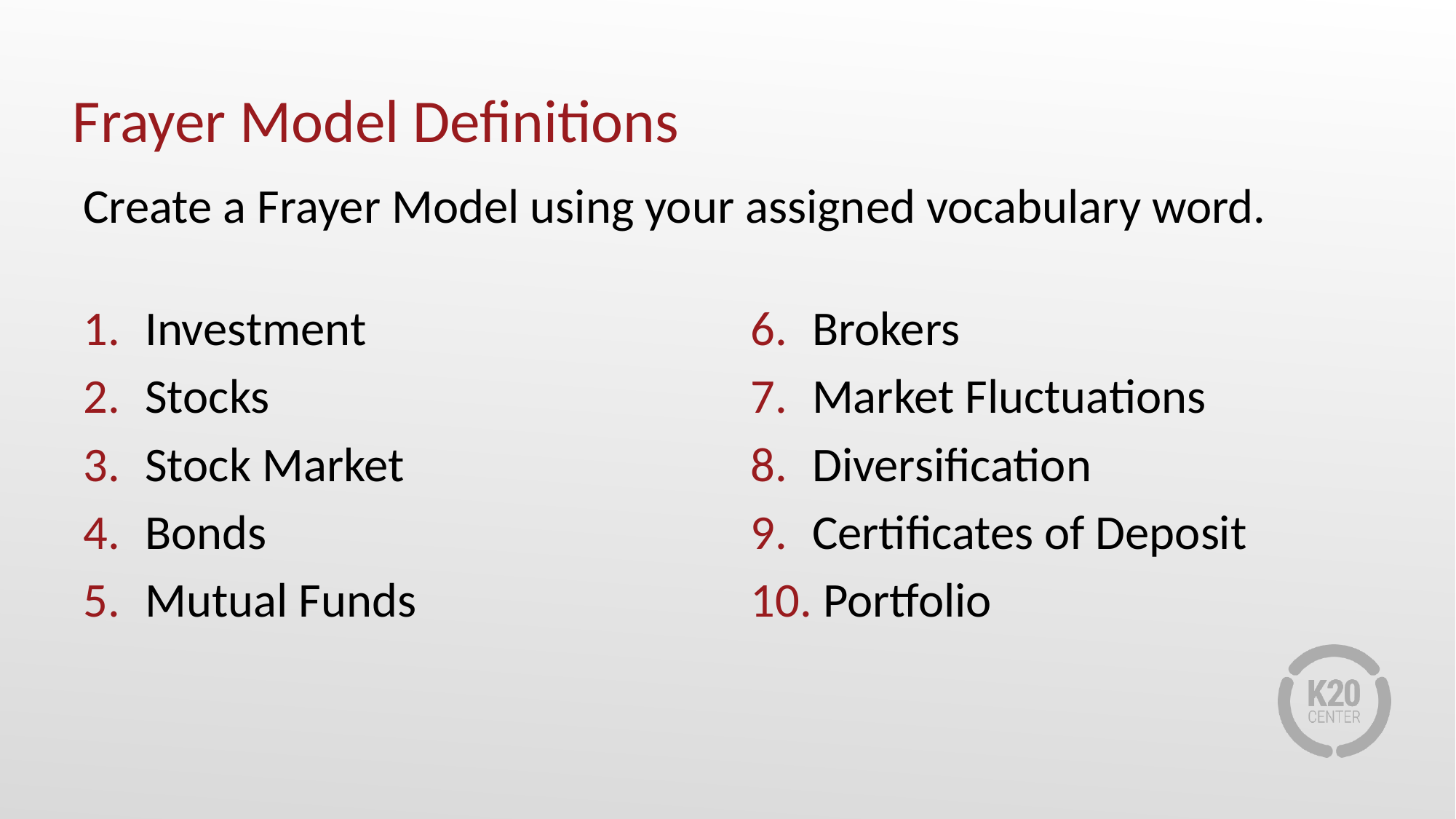

# Frayer Model Definitions
Create a Frayer Model using your assigned vocabulary word.
Investment
Stocks
Stock Market
Bonds
Mutual Funds
Brokers
Market Fluctuations
Diversification
Certificates of Deposit
 Portfolio